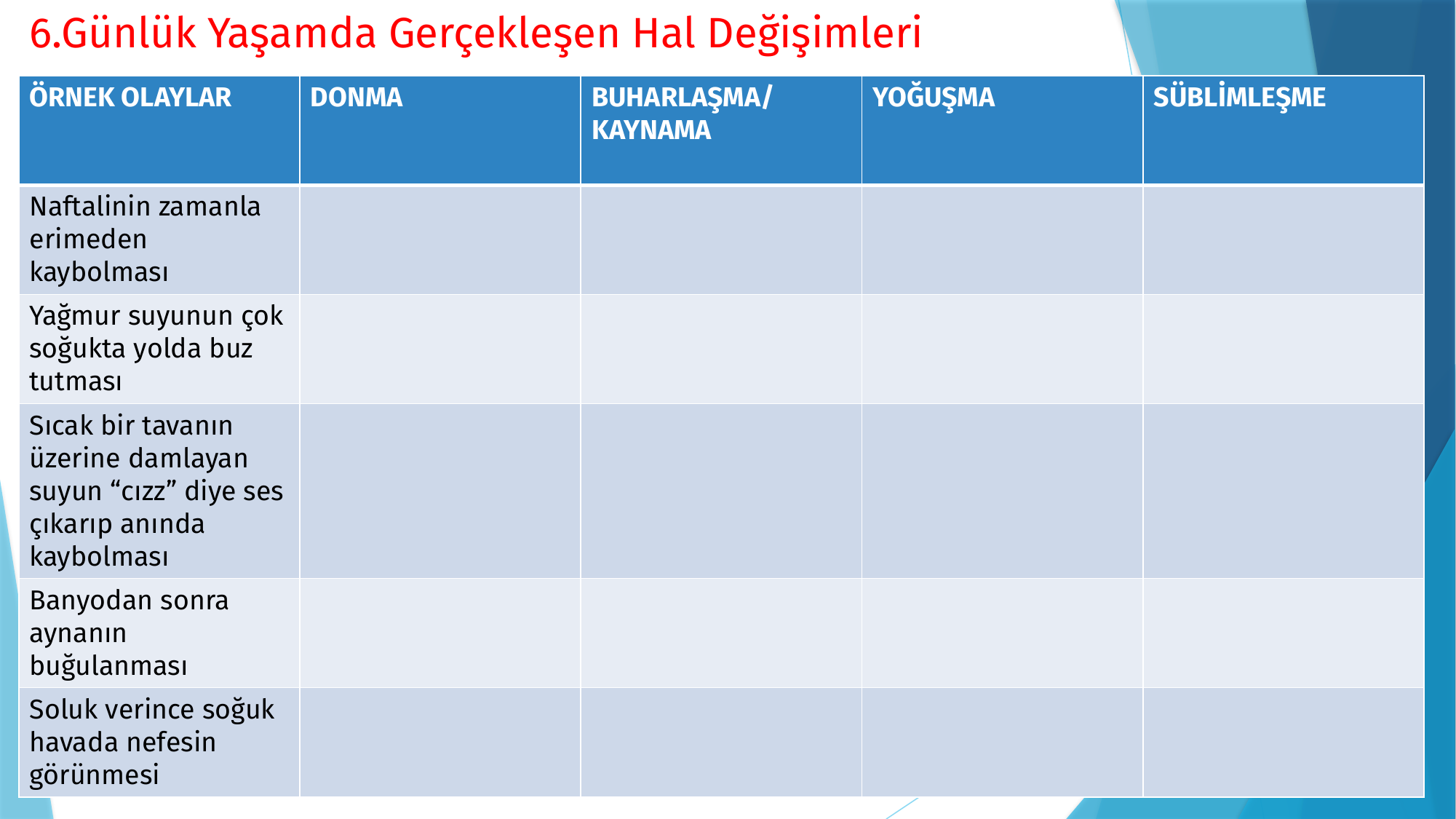

# 6.Günlük Yaşamda Gerçekleşen Hal Değişimleri
| ÖRNEK OLAYLAR | DONMA | BUHARLAŞMA/ KAYNAMA | YOĞUŞMA | SÜBLİMLEŞME |
| --- | --- | --- | --- | --- |
| Naftalinin zamanla erimeden kaybolması |  |  |  |  |
| Yağmur suyunun çok soğukta yolda buz tutması |  |  |  |  |
| Sıcak bir tavanın üzerine damlayan suyun “cızz” diye ses çıkarıp anında kaybolması |  |  |  |  |
| Banyodan sonra aynanın buğulanması |  |  |  |  |
| Soluk verince soğuk havada nefesin görünmesi |  |  |  |  |